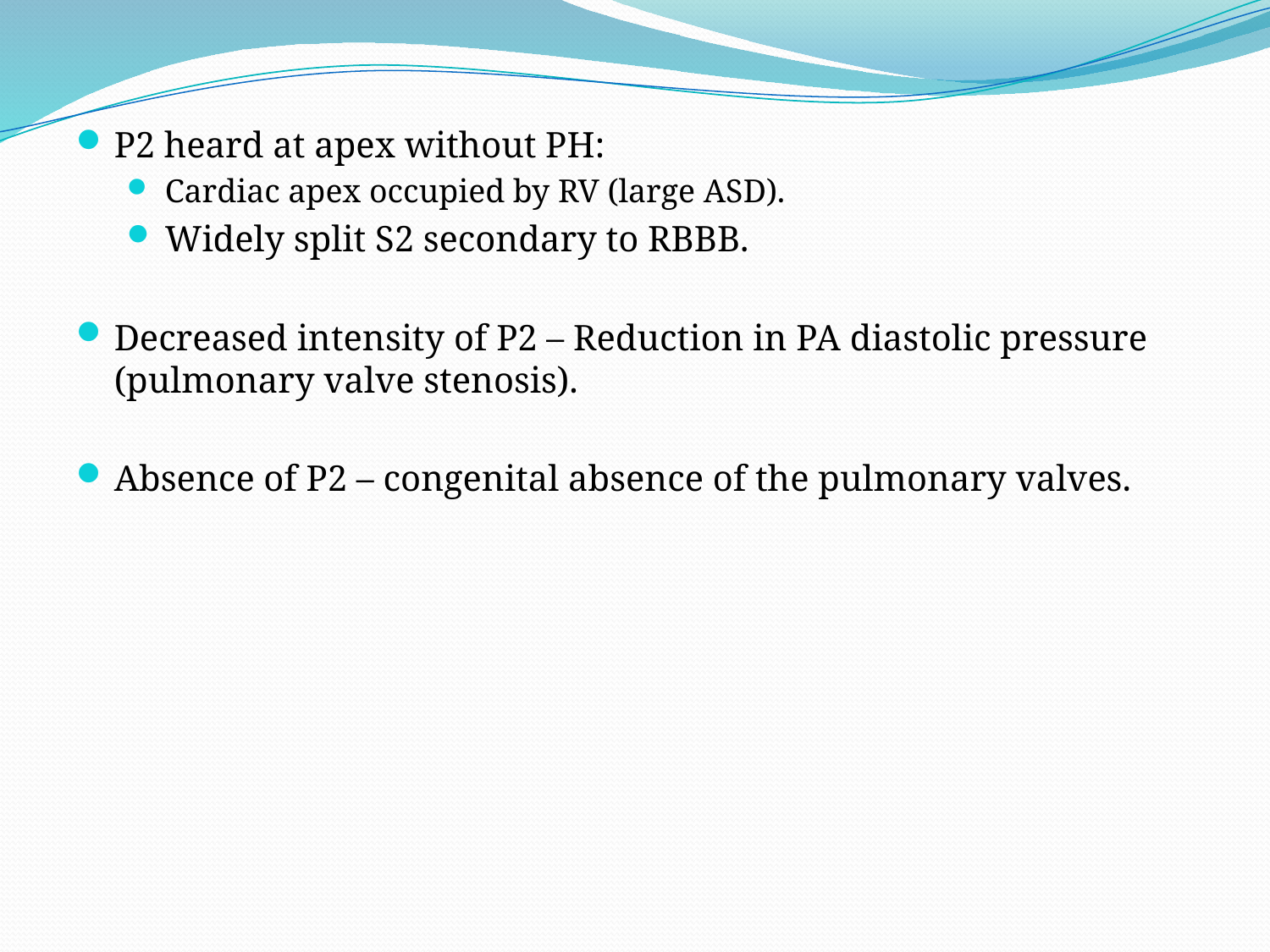

P2 heard at apex without PH:
Cardiac apex occupied by RV (large ASD).
Widely split S2 secondary to RBBB.

Decreased intensity of P2 – Reduction in PA diastolic pressure (pulmonary valve stenosis).

Absence of P2 – congenital absence of the pulmonary valves.